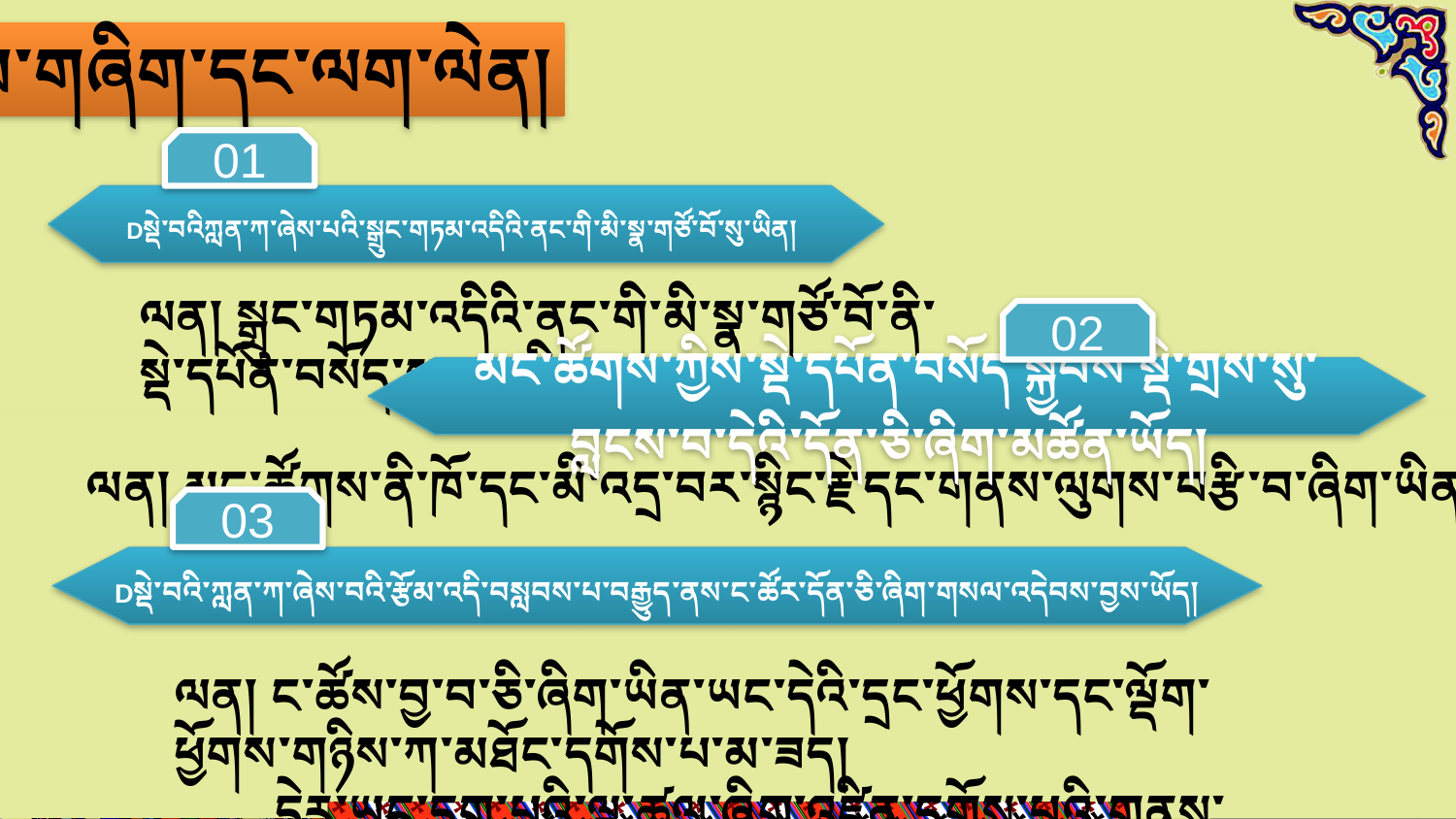

བསམ་གཞིག་དང་ལག་ལེན།
01
Dསྡེ་བའིཀླན་ཀ་ཞེས་པའི་སྒྲུང་གཏམ་འདིའི་ནང་གི་མི་སྣ་གཙོ་བོ་སུ་ཡིན།
ལན། སྒྲུང་གཏམ་འདིའི་ནང་གི་མི་སྣ་གཙོ་བོ་ནི་སྡེ་དཔོན་བསོད་སྐྱབས་ཡིན།
02
མང་ཚོགས་ཀྱིས་སྡེ་དཔོན་བསོད་སྐྱབས་སྡེ་གྲས་སུ་བླངས་བ་དེའི་དོན་ཅི་ཞིག་མཚོན་ཡོད།
ལན། མང་ཚོགས་ནི་ཁོ་དང་མི་འདྲ་བར་སྙིང་རྗེ་དང་གནས་ལུགས་བརྩི་བ་ཞིག་ཡིན་པ་མཚོན་ཡོད།

03
Dསྡེ་བའི་ཀླན་ཀ་ཞེས་བའི་རྩོམ་འདི་བསླབས་པ་བརྒྱུད་ནས་ང་ཚོར་དོན་ཅི་ཞིག་གསལ་འདེབས་བྱས་ཡོད།
ལན། ང་ཚོས་བྱ་བ་ཅི་ཞིག་ཡིན་ཡང་དེའི་དྲང་ཕྱོགས་དང་ལྡོག་ཕྱོགས་གཉིས་ཀ་མཐོང་དགོས་པ་མ་ཟད།
        དེར་ཡང་དག་པའི་ལྟ་ཚུལ་ཞིག་འཛིན་དགོས་པའི་གནས་ལུགས་གསལ་བཤད་བྱས་ཡོད།